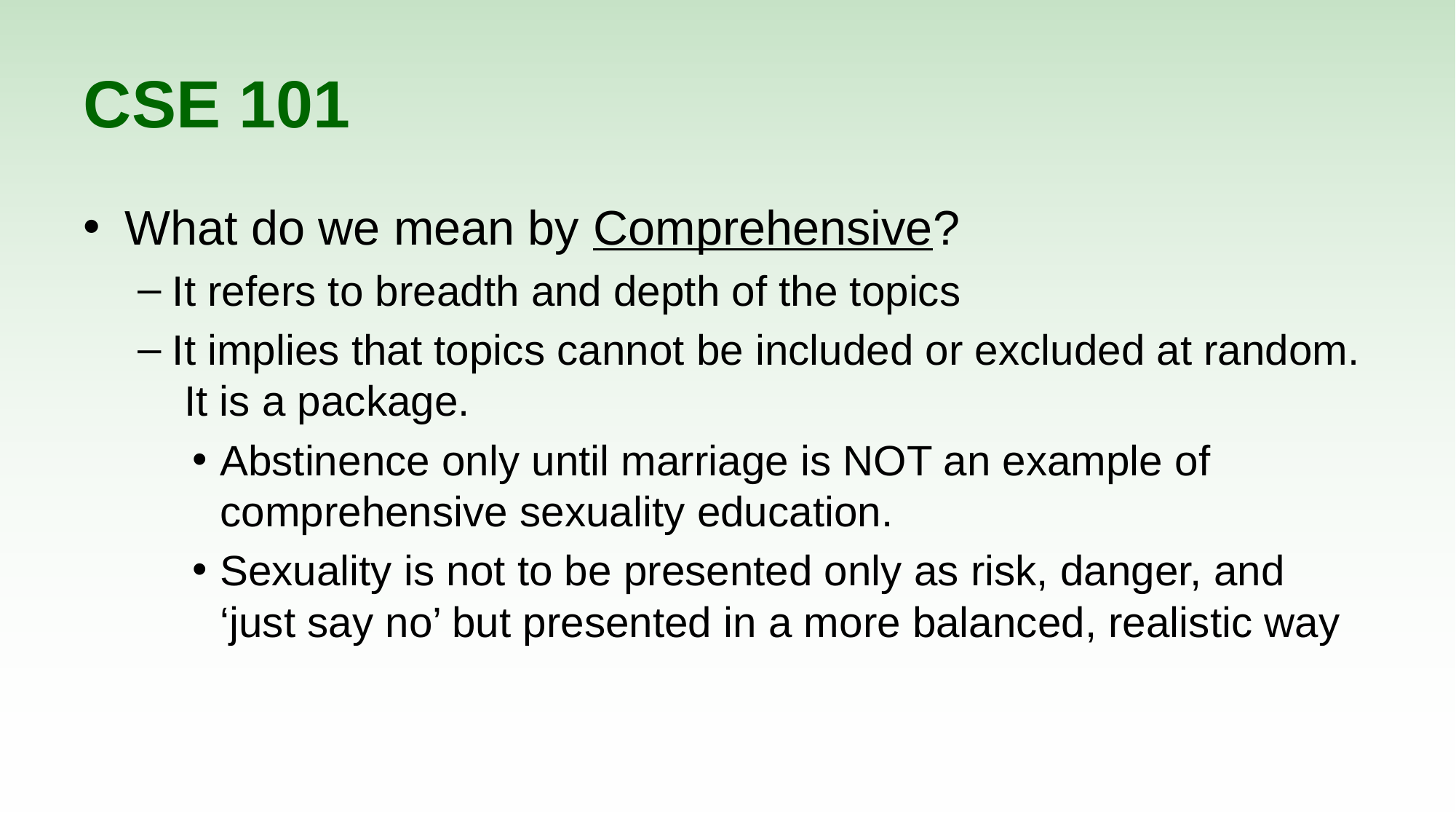

# CSE 101
What do we mean by Comprehensive?
It refers to breadth and depth of the topics
It implies that topics cannot be included or excluded at random.  It is a package.
Abstinence only until marriage is NOT an example of comprehensive sexuality education.
Sexuality is not to be presented only as risk, danger, and ‘just say no’ but presented in a more balanced, realistic way